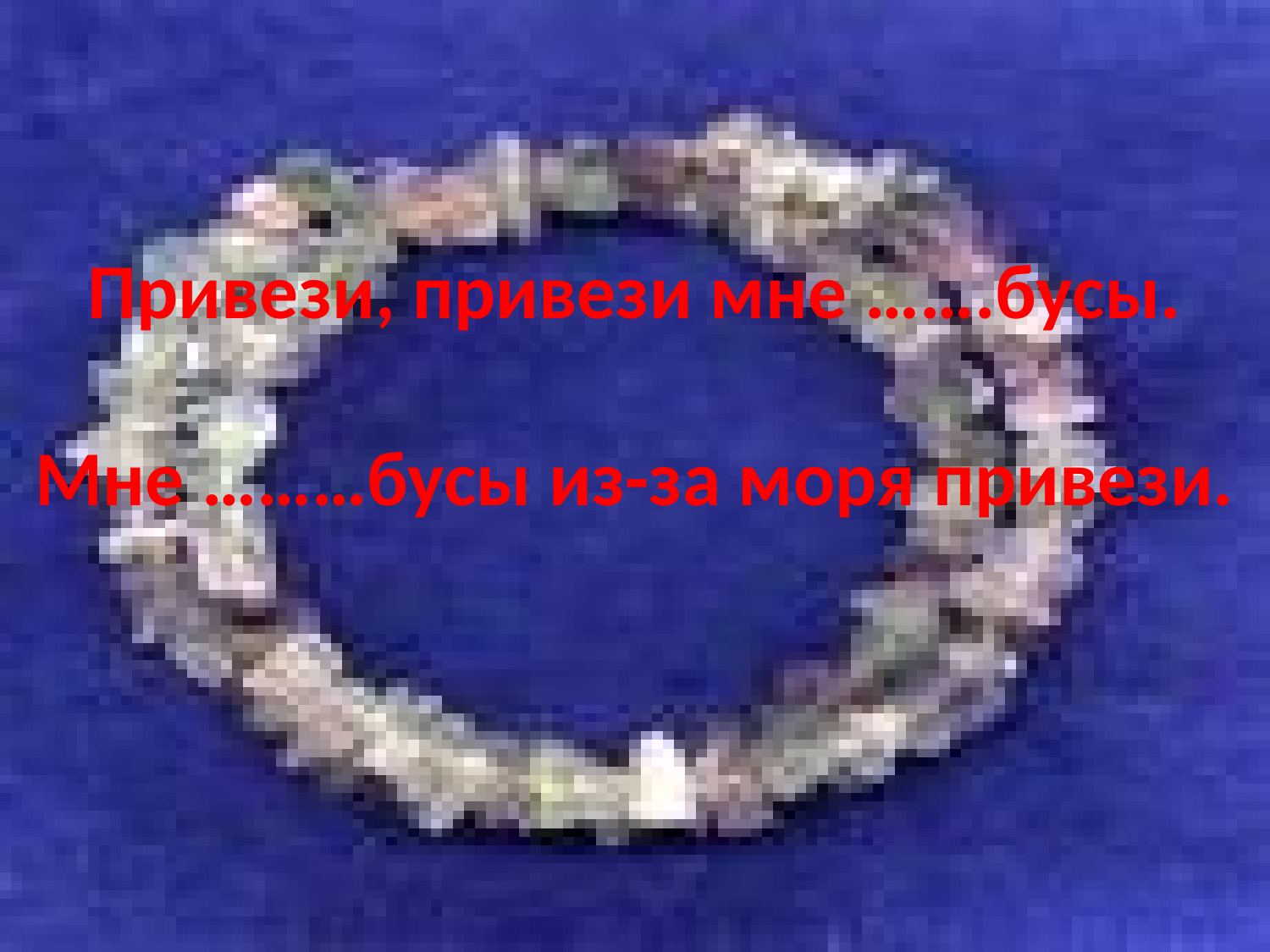

# Привези, привези мне …….бусы. Мне ………бусы из-за моря привези.